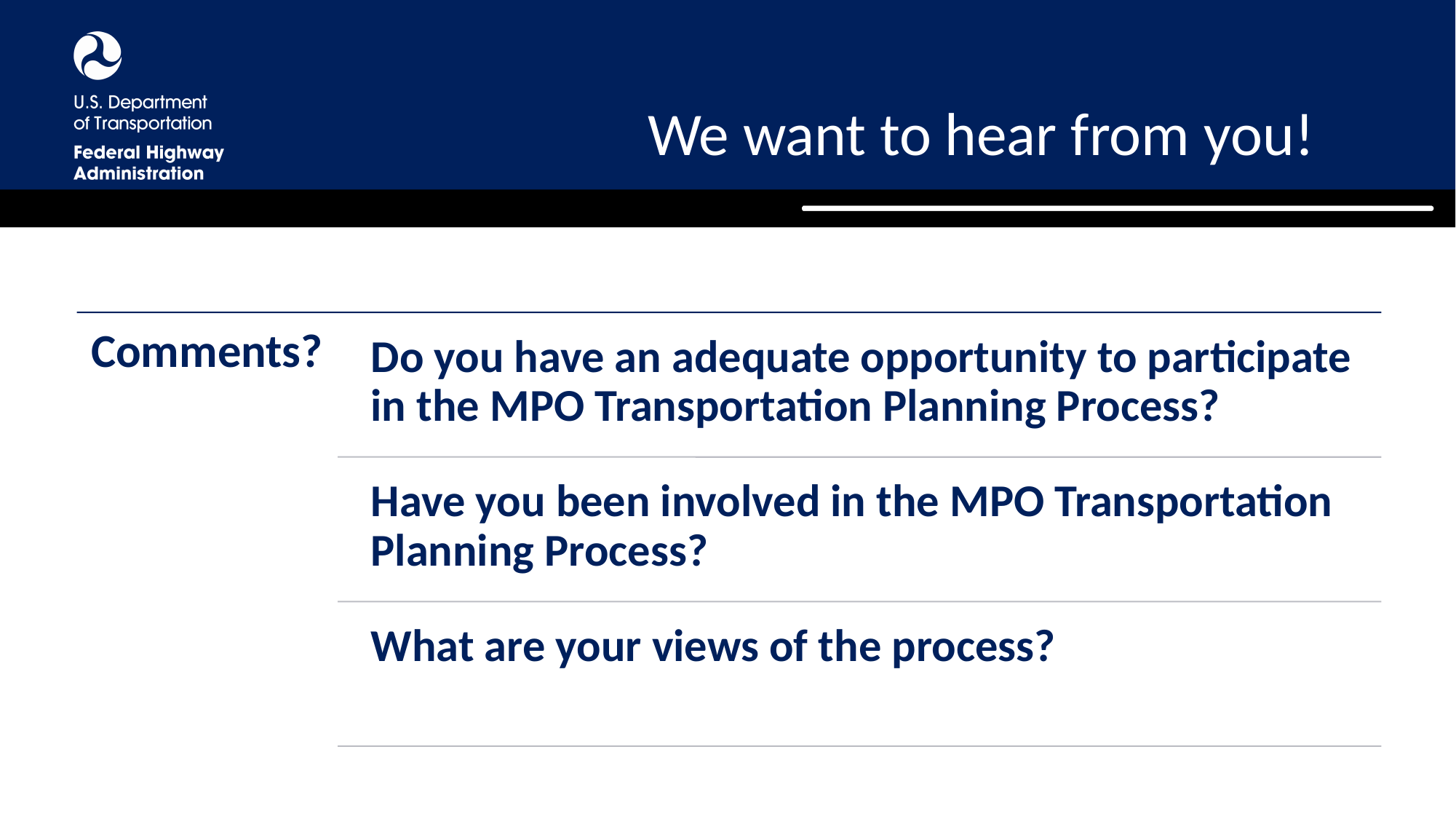

We want to hear from you!
Comments?
Do you have an adequate opportunity to participate in the MPO Transportation Planning Process?
Have you been involved in the MPO Transportation Planning Process?
What are your views of the process?